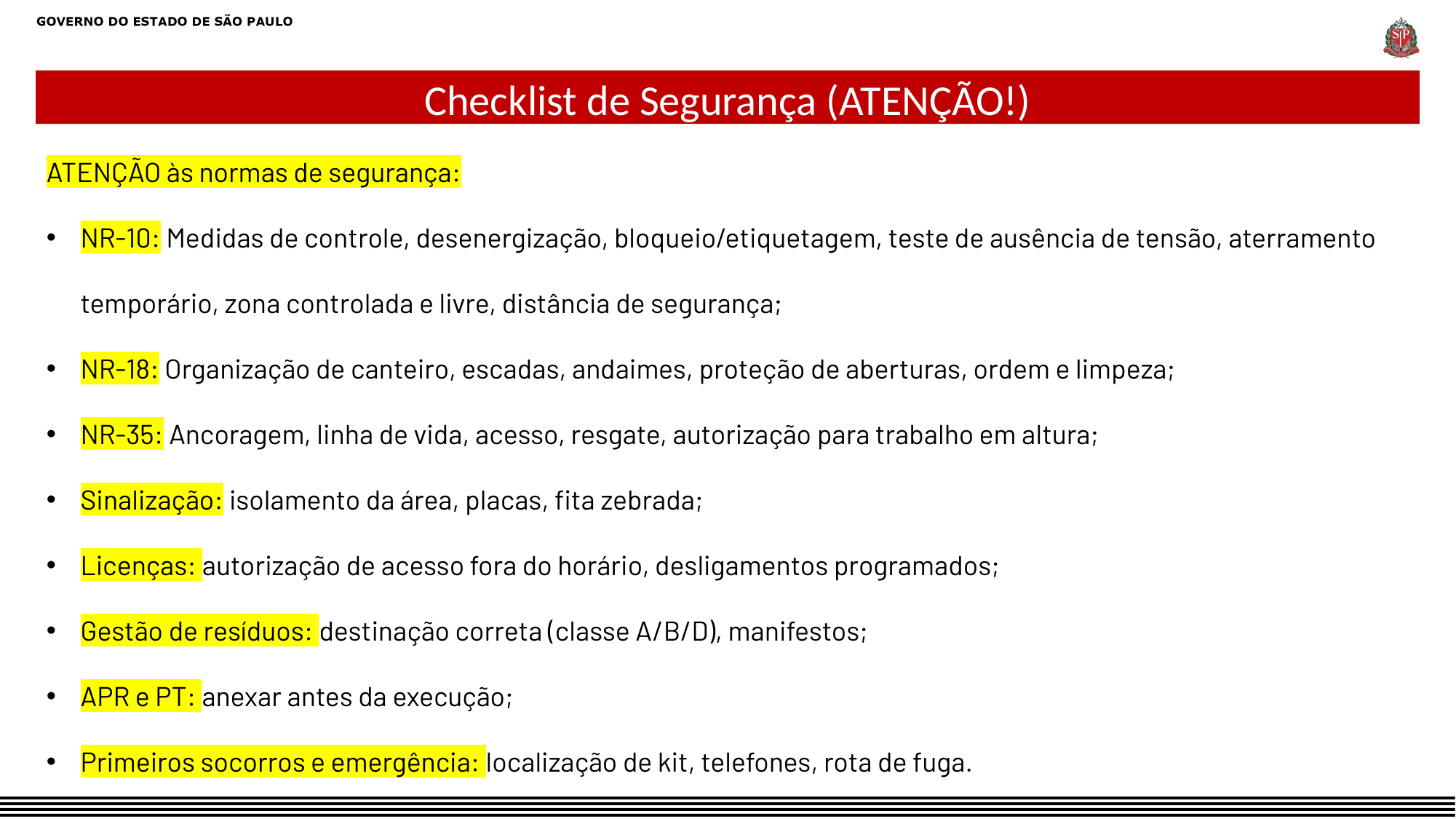

Checklist de Segurança (ATENÇÃO!)
ATENÇÃO às normas de segurança:
NR-10: Medidas de controle, desenergização, bloqueio/etiquetagem, teste de ausência de tensão, aterramento temporário, zona controlada e livre, distância de segurança;
NR-18: Organização de canteiro, escadas, andaimes, proteção de aberturas, ordem e limpeza;
NR-35: Ancoragem, linha de vida, acesso, resgate, autorização para trabalho em altura;
Sinalização: isolamento da área, placas, fita zebrada;
Licenças: autorização de acesso fora do horário, desligamentos programados;
Gestão de resíduos: destinação correta (classe A/B/D), manifestos;
APR e PT: anexar antes da execução;
Primeiros socorros e emergência: localização de kit, telefones, rota de fuga.